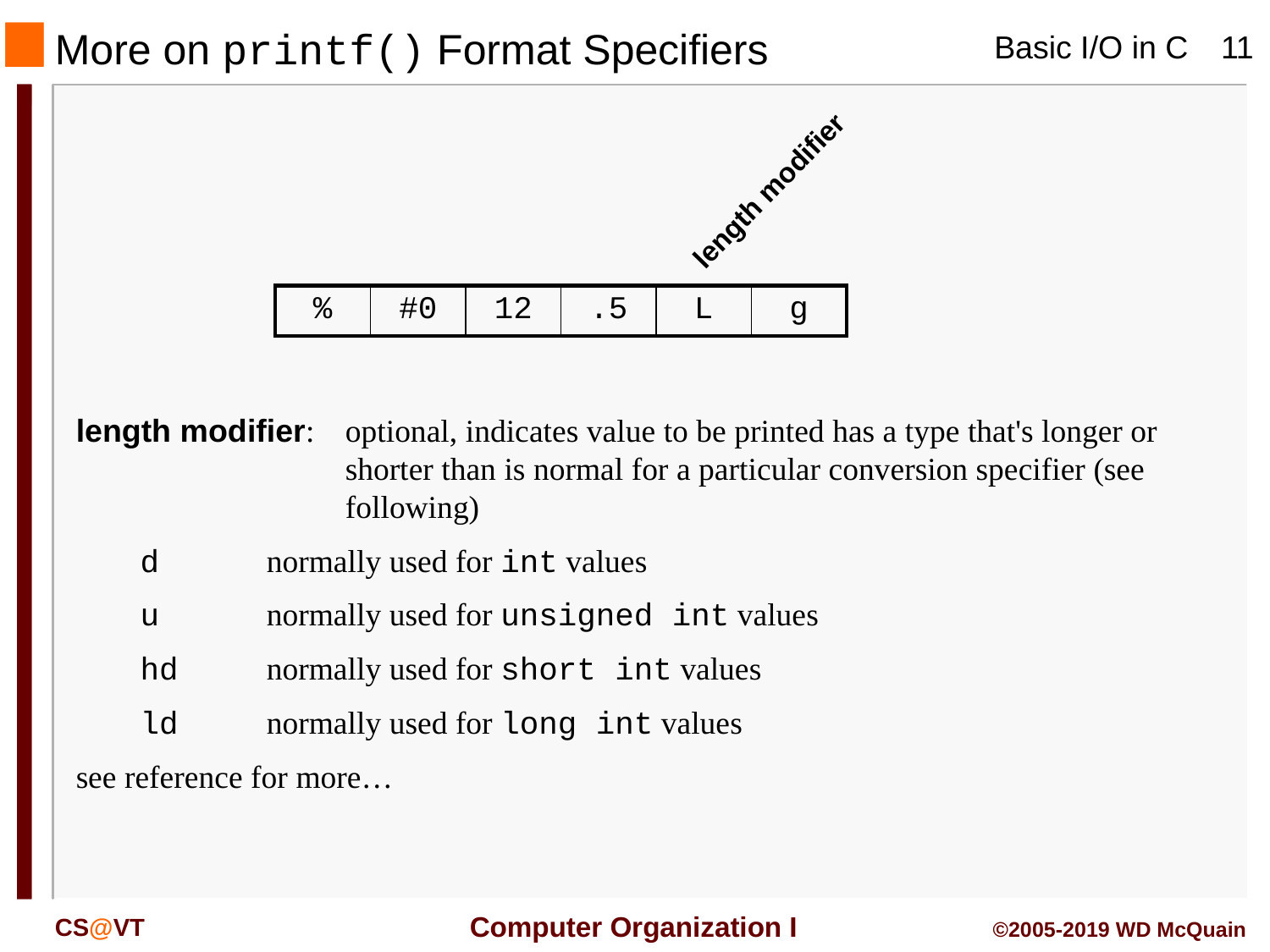

# More on printf() Format Specifiers
length modifier
| % | #0 | 12 | .5 | L | g |
| --- | --- | --- | --- | --- | --- |
length modifier:	optional, indicates value to be printed has a type that's longer or shorter than is normal for a particular conversion specifier (see following)
d	normally used for int values
u	normally used for unsigned int values
hd	normally used for short int values
ld	normally used for long int values
see reference for more…